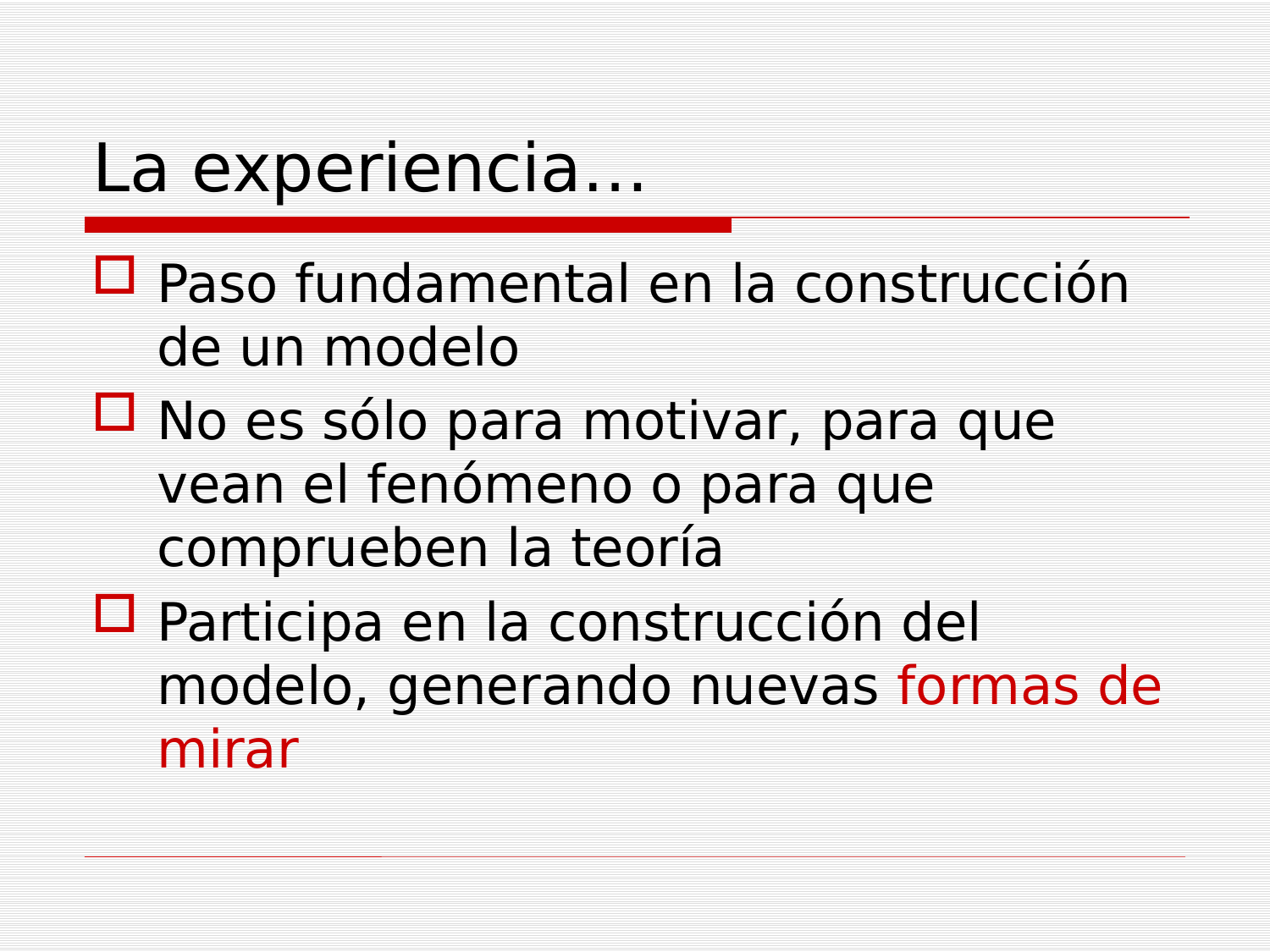

# La experiencia…
Paso fundamental en la construcción de un modelo
No es sólo para motivar, para que vean el fenómeno o para que comprueben la teoría
Participa en la construcción del modelo, generando nuevas formas de mirar